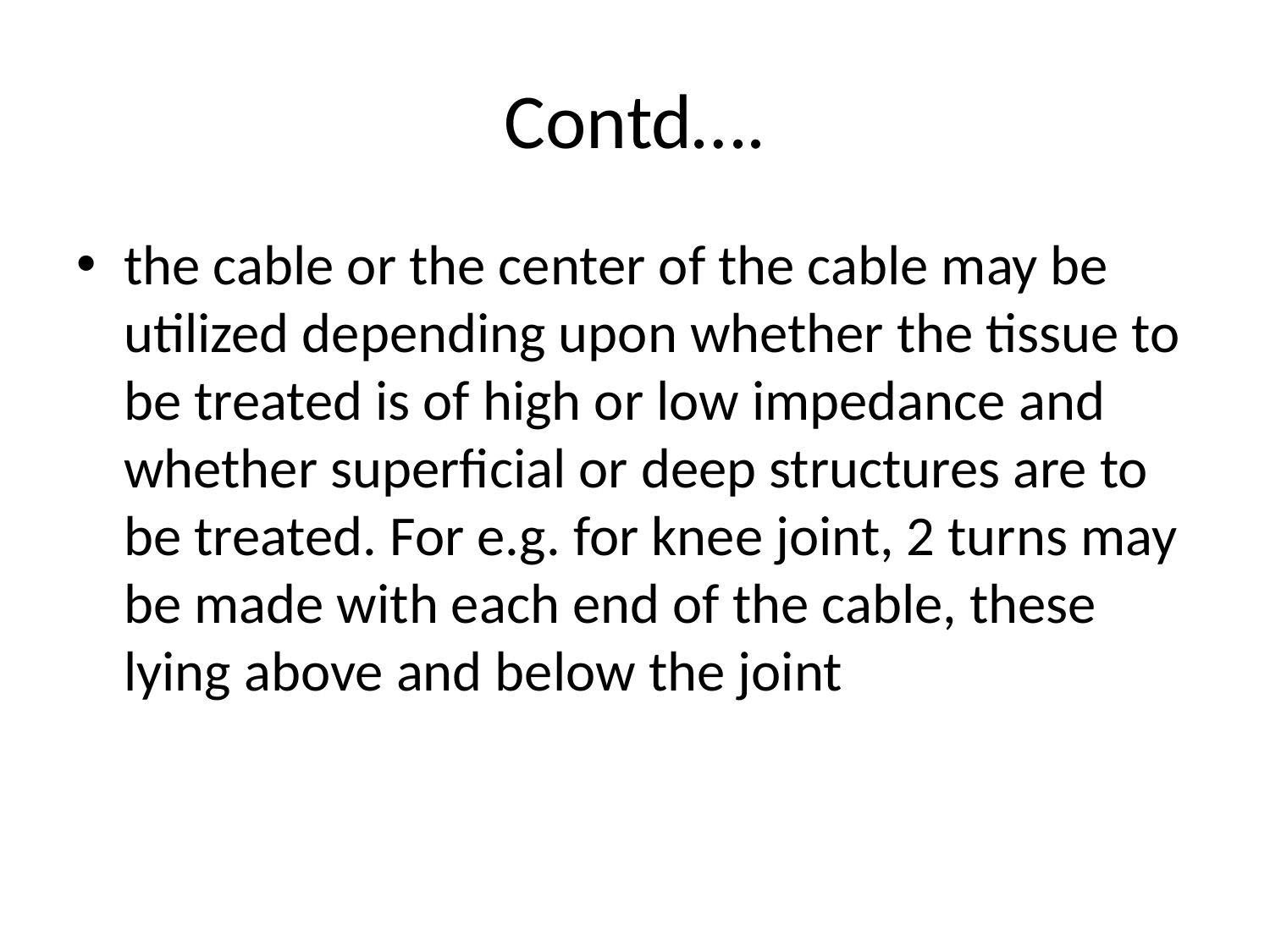

# Contd….
the cable or the center of the cable may be utilized depending upon whether the tissue to be treated is of high or low impedance and whether superficial or deep structures are to be treated. For e.g. for knee joint, 2 turns may be made with each end of the cable, these lying above and below the joint